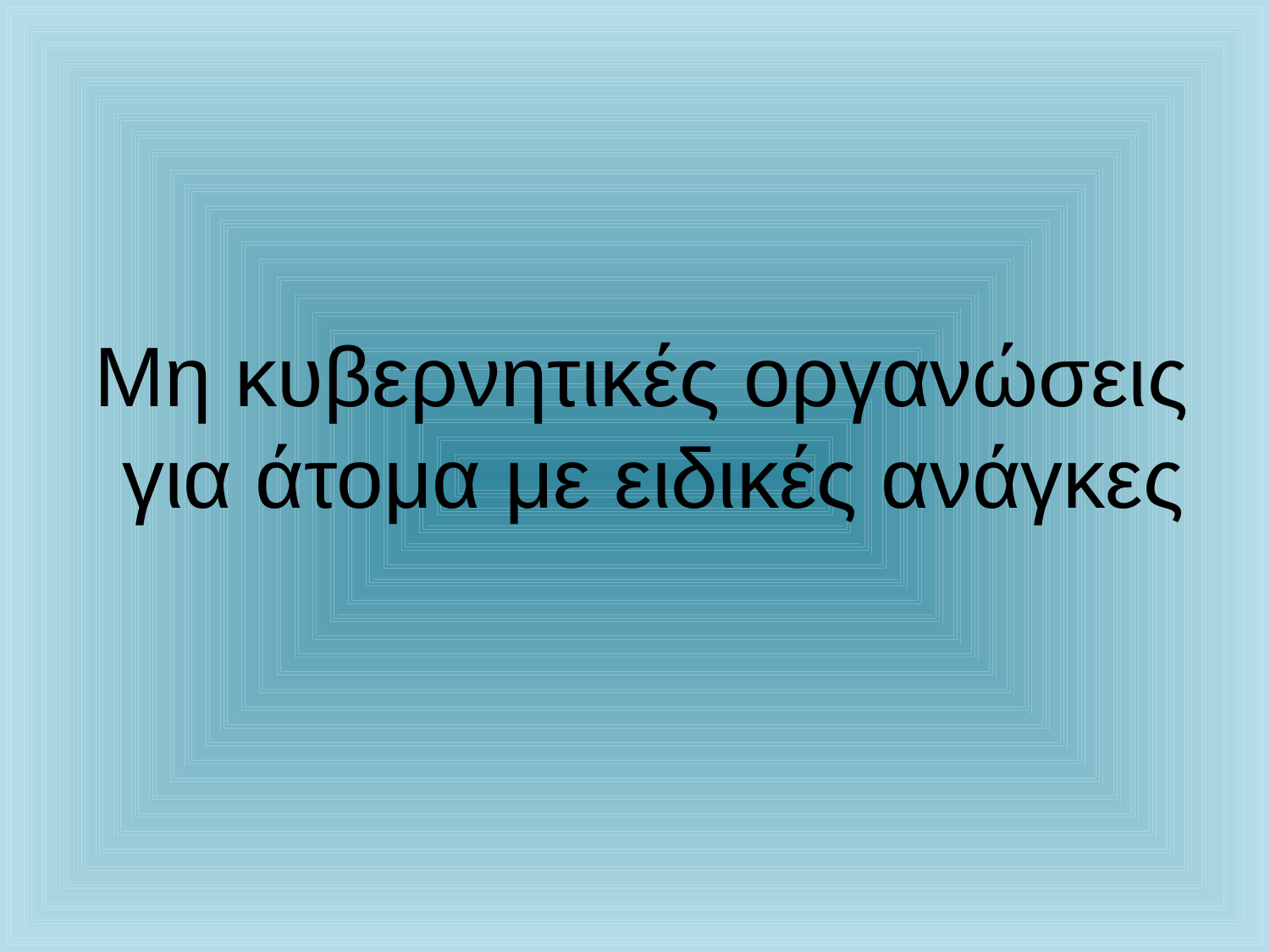

#
Μη κυβερνητικές οργανώσεις
για άτομα με ειδικές ανάγκες